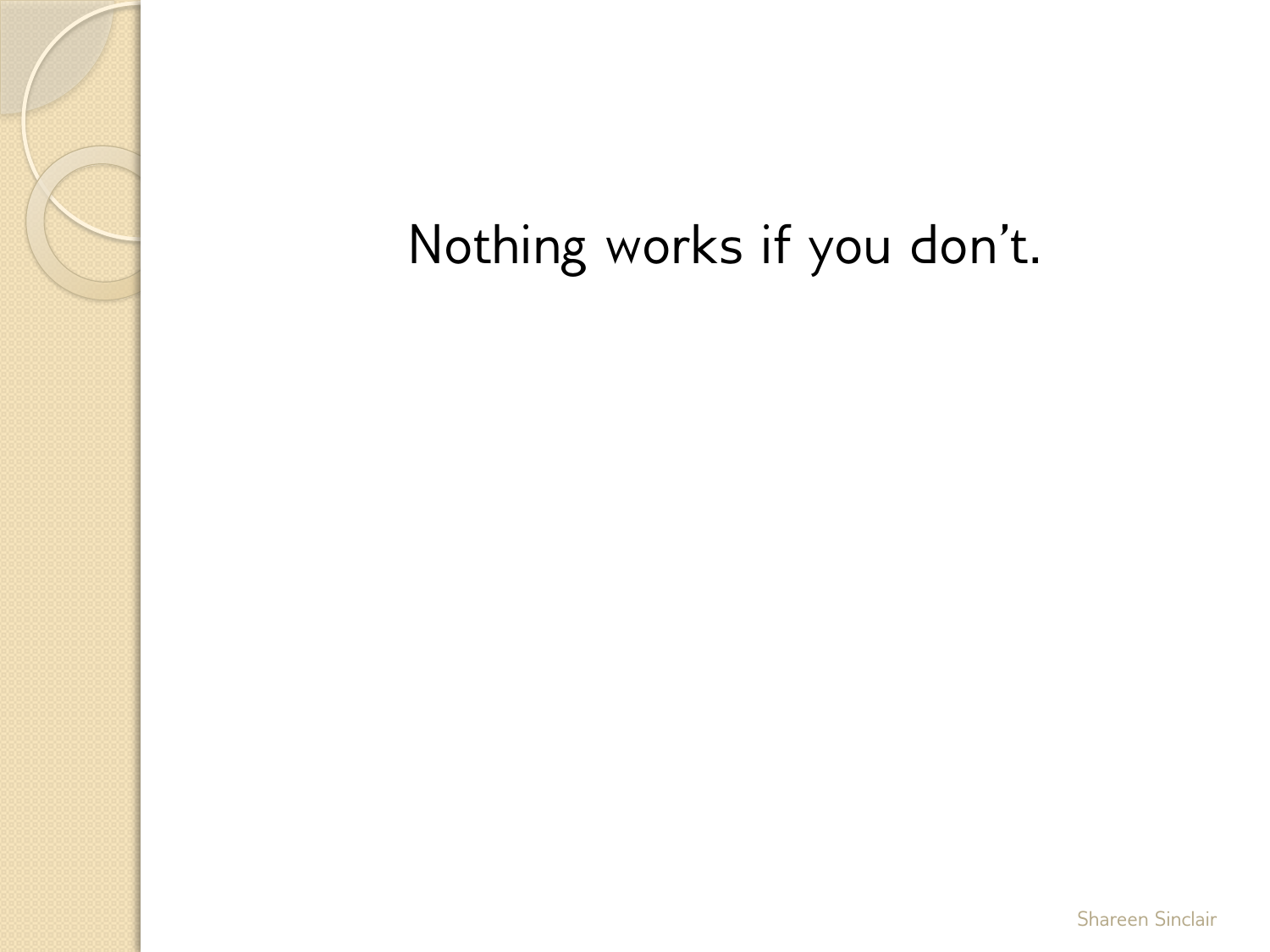

#
Nothing works if you don’t.
Shareen Sinclair